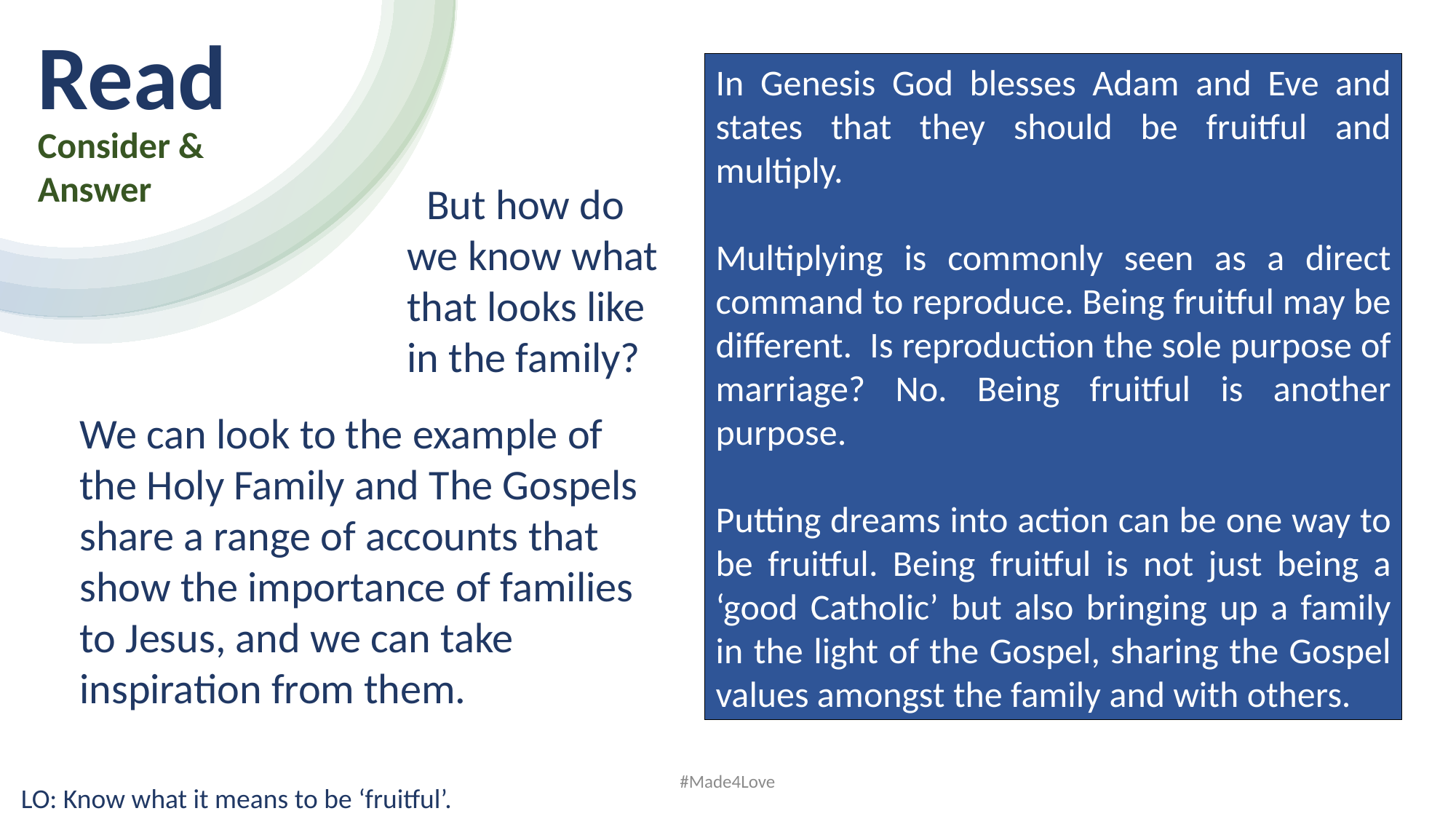

Read​
In Genesis God blesses Adam and Eve and states that they should be fruitful and multiply.

Multiplying is commonly seen as a direct command to reproduce. Being fruitful may be different.  Is reproduction the sole purpose of marriage? No. Being fruitful is another purpose.

Putting dreams into action can be one way to be fruitful. Being fruitful is not just being a ‘good Catholic’ but also bringing up a family in the light of the Gospel, sharing the Gospel values amongst the family and with others.
Consider &
Answer
			  But how do 			we know what 			that looks like 			in the family?

We can look to the example of the Holy Family and The Gospels share a range of accounts that show the importance of families to Jesus, and we can take inspiration from them.
#Made4Love
LO: Know what it means to be ‘fruitful’.